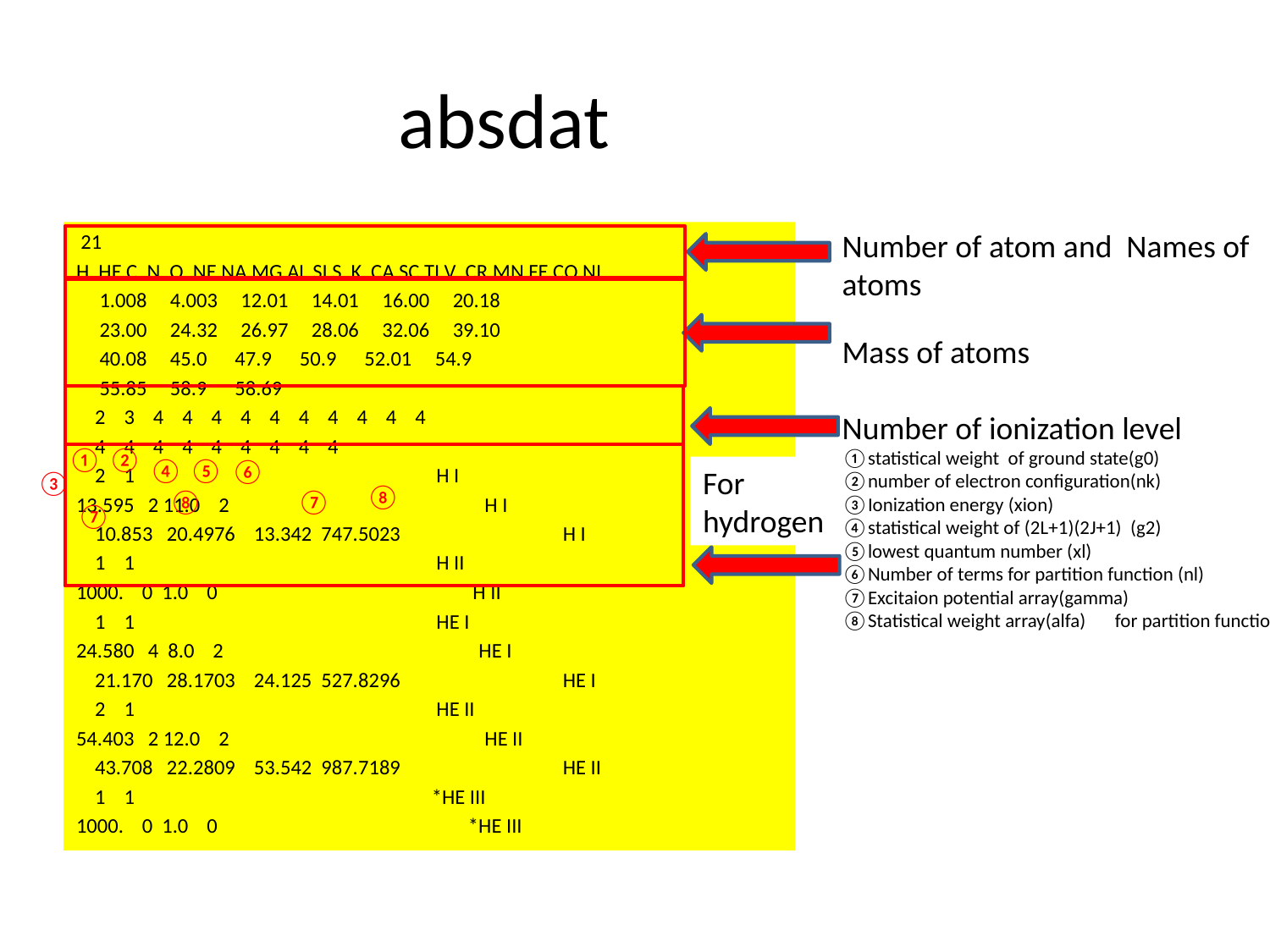

# absdat
Number of atom and  Names of atoms

Mass of atoms

Number of ionization level
①statistical weight  of ground state(g0)
②number of electron configuration(nk)
③Ionization energy (xion)
④statistical weight of (2L+1)(2J+1)  (g2)
⑤lowest quantum number (xl)
⑥Number of terms for partition function (nl)
⑦Excitaion potential array(gamma)
⑧Statistical weight array(alfa)　for partition function

 21
H  HE C  N  O  NE NA MG AL SI S  K  CA SC TI V  CR MN FE CO NI
     1.008     4.003     12.01     14.01     16.00     20.18
     23.00     24.32     26.97     28.06     32.06     39.10
     40.08     45.0      47.9      50.9      52.01     54.9
     55.85     58.9      58.69
    2    3    4    4    4    4    4    4    4    4    4    4
    4    4    4    4    4    4    4    4    4
    2    1                                                                 H I
13.595   2 11.0    2                                                       H I
    10.853   20.4976    13.342  747.5023                                   H I
    1    1                                                                 H II
1000.    0  1.0    0                                                       H II
    1    1                                                                 HE I
24.580   4  8.0    2                                                       HE I
    21.170   28.1703    24.125  527.8296                                   HE I
    2    1                                                                 HE II
54.403   2 12.0    2                                                       HE II
    43.708   22.2809    53.542  987.7189                                   HE II
    1    1                                                                *HE III
1000.    0  1.0    0                                                      *HE III

①
②

④
⑤
⑥
For hydrogen
③
⑧
⑧
⑦
⑦